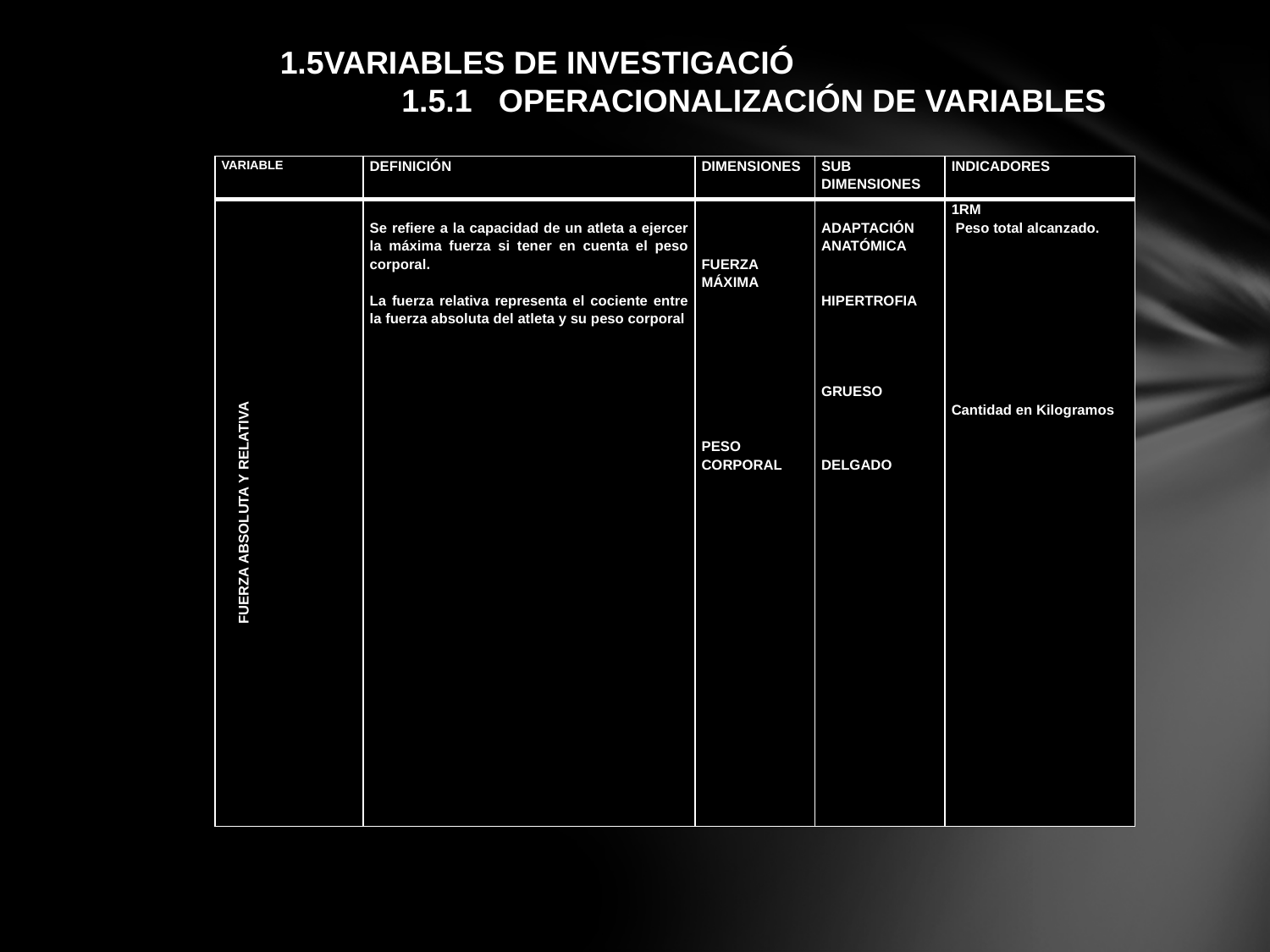

1.5VARIABLES DE INVESTIGACIÓ 		                        1.5.1   OPERACIONALIZACIÓN DE VARIABLES
| VARIABLE | DEFINICIÓN | DIMENSIONES | SUB DIMENSIONES | INDICADORES |
| --- | --- | --- | --- | --- |
| FUERZA ABSOLUTA Y RELATIVA | Se refiere a la capacidad de un atleta a ejercer la máxima fuerza si tener en cuenta el peso corporal.   La fuerza relativa representa el cociente entre la fuerza absoluta del atleta y su peso corporal | FUERZA MÁXIMA                 PESO CORPORAL | ADAPTACIÓN ANATÓMICA     HIPERTROFIA         GRUESO       DELGADO | 1RM Peso total alcanzado.                   Cantidad en Kilogramos |